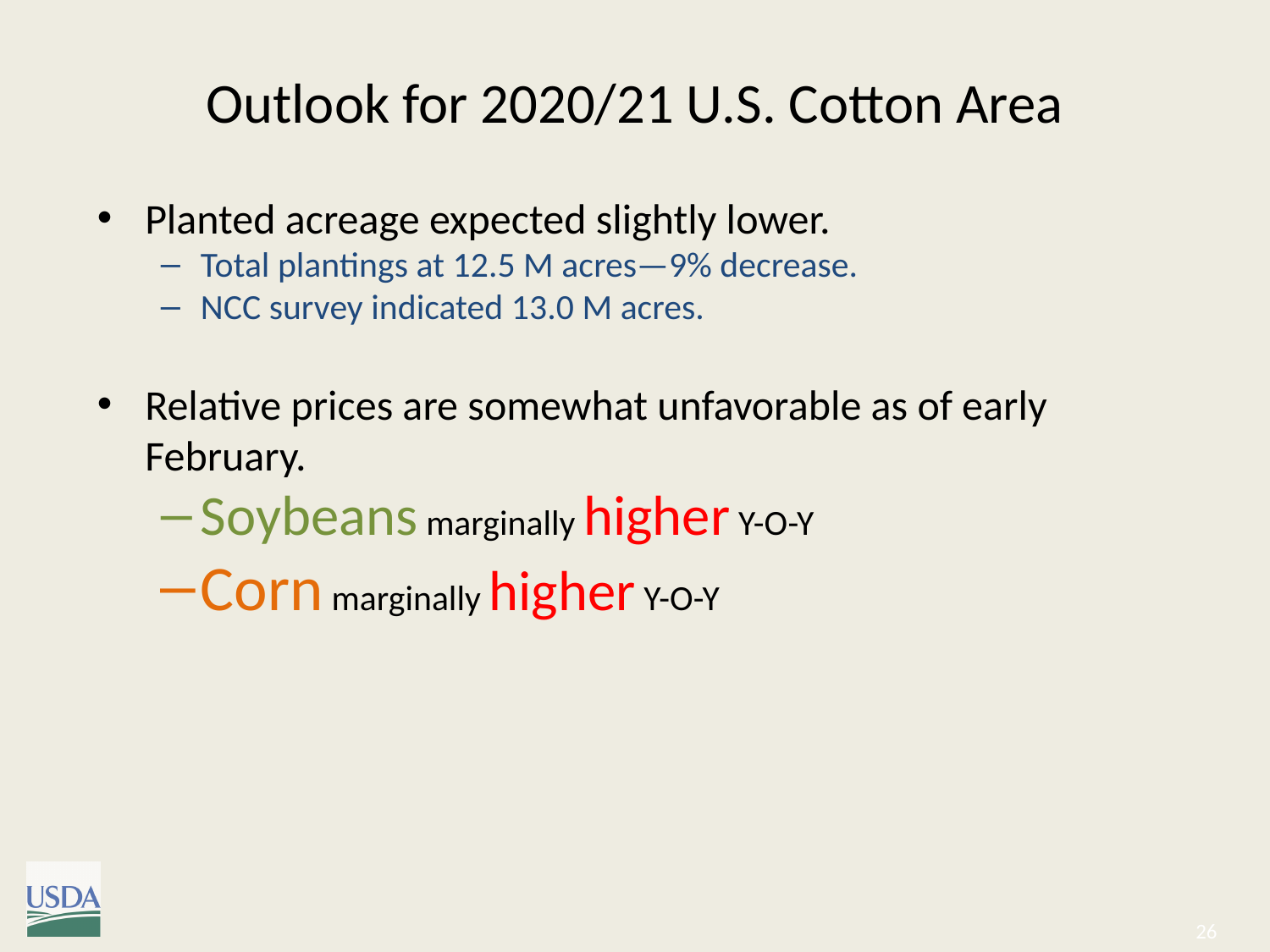

# Outlook for 2020/21 U.S. Cotton Area
Planted acreage expected slightly lower.
Total plantings at 12.5 M acres—9% decrease.
NCC survey indicated 13.0 M acres.

Relative prices are somewhat unfavorable as of early February.
Soybeans marginally higher Y-O-Y
Corn marginally higher Y-O-Y